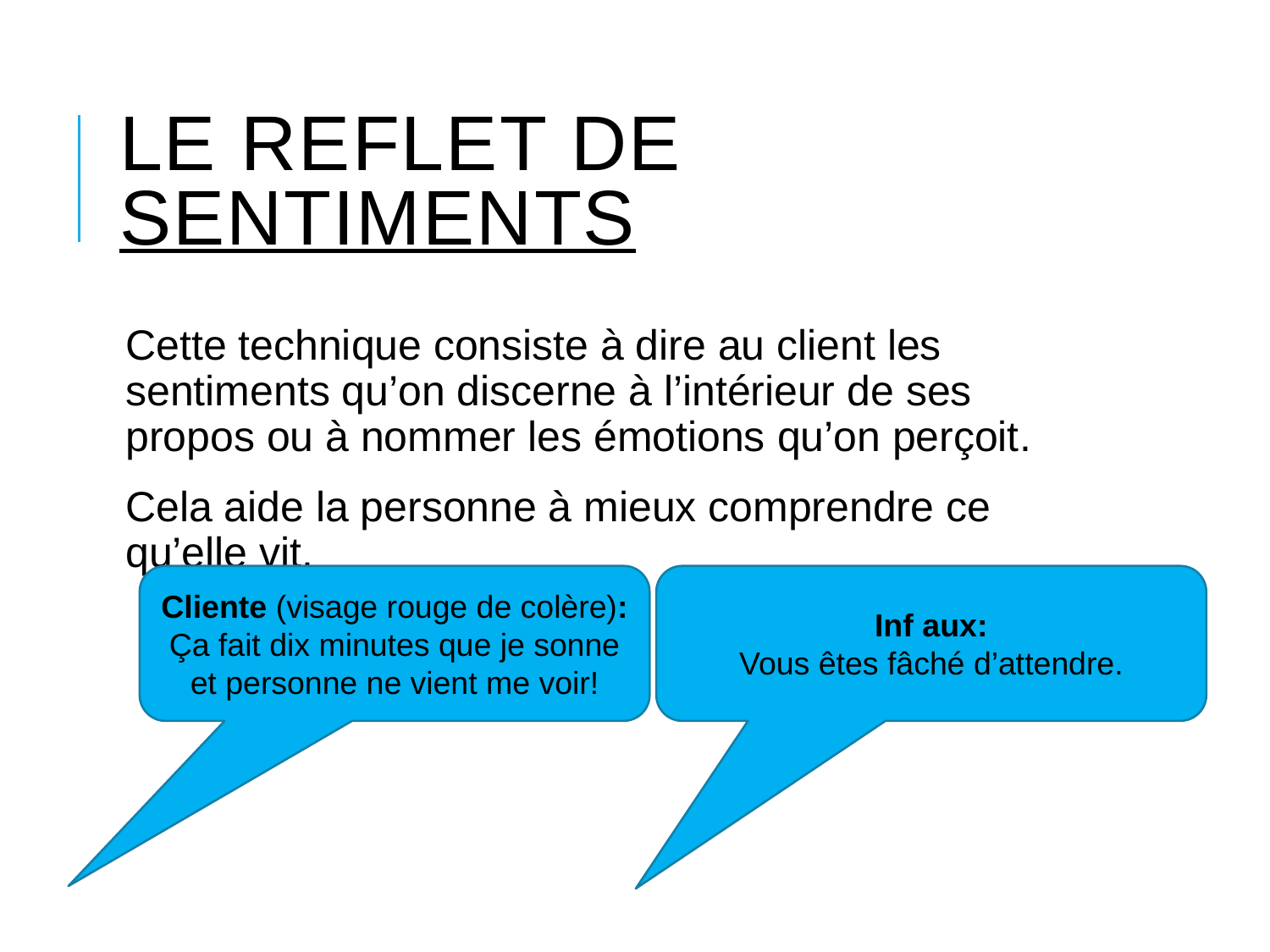

# Le reflet de sentiments
Cette technique consiste à dire au client les sentiments qu’on discerne à l’intérieur de ses propos ou à nommer les émotions qu’on perçoit.
Cela aide la personne à mieux comprendre ce qu’elle vit.
Cliente (visage rouge de colère):
Ça fait dix minutes que je sonne et personne ne vient me voir!
Inf aux:
Vous êtes fâché d’attendre.